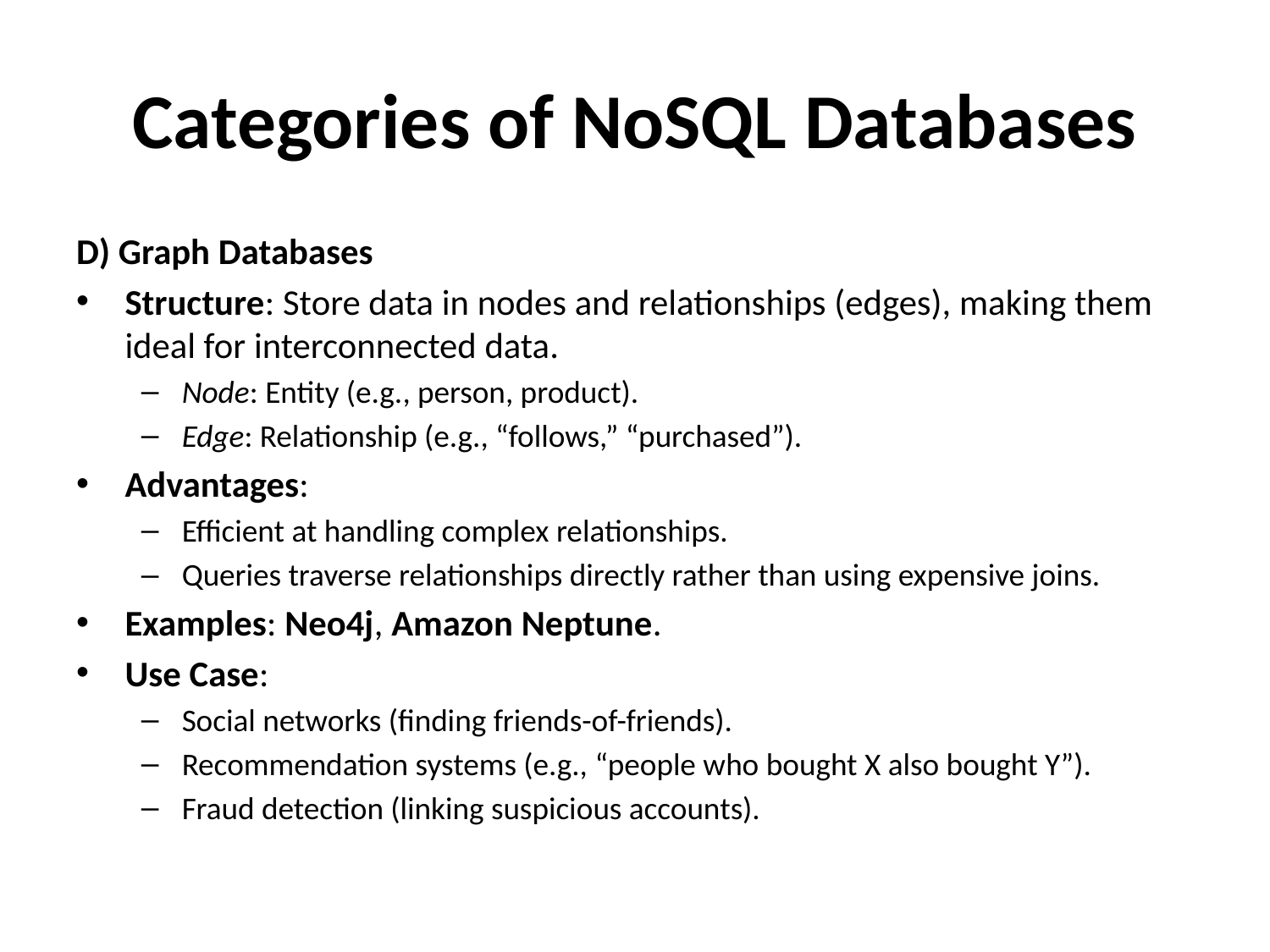

# Categories of NoSQL Databases
D) Graph Databases
Structure: Store data in nodes and relationships (edges), making them ideal for interconnected data.
Node: Entity (e.g., person, product).
Edge: Relationship (e.g., “follows,” “purchased”).
Advantages:
Efficient at handling complex relationships.
Queries traverse relationships directly rather than using expensive joins.
Examples: Neo4j, Amazon Neptune.
Use Case:
Social networks (finding friends-of-friends).
Recommendation systems (e.g., “people who bought X also bought Y”).
Fraud detection (linking suspicious accounts).